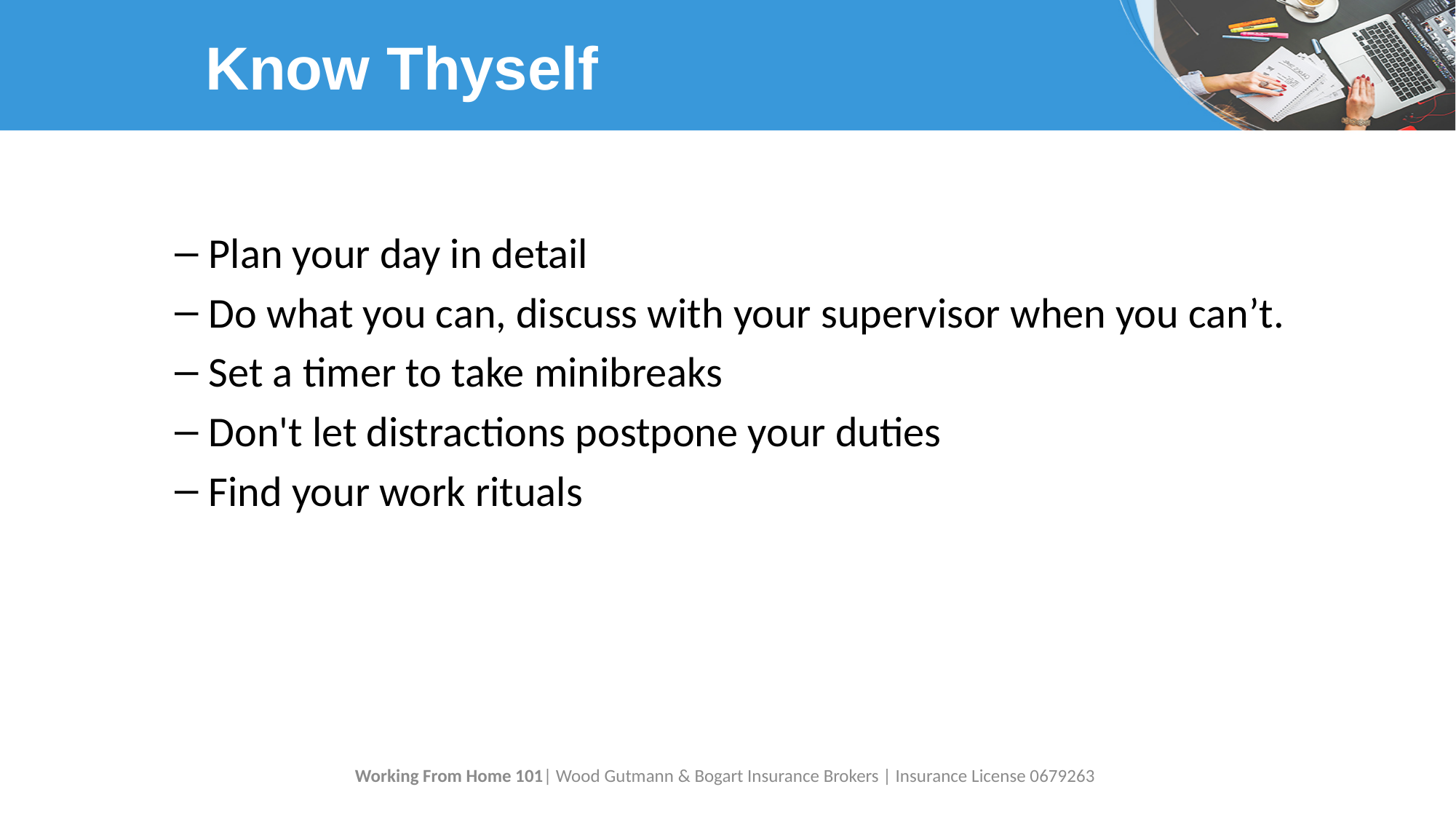

# Know Thyself
Plan your day in detail
Do what you can, discuss with your supervisor when you can’t.
Set a timer to take minibreaks
Don't let distractions postpone your duties
Find your work rituals

Working From Home 101| Wood Gutmann & Bogart Insurance Brokers | Insurance License 0679263